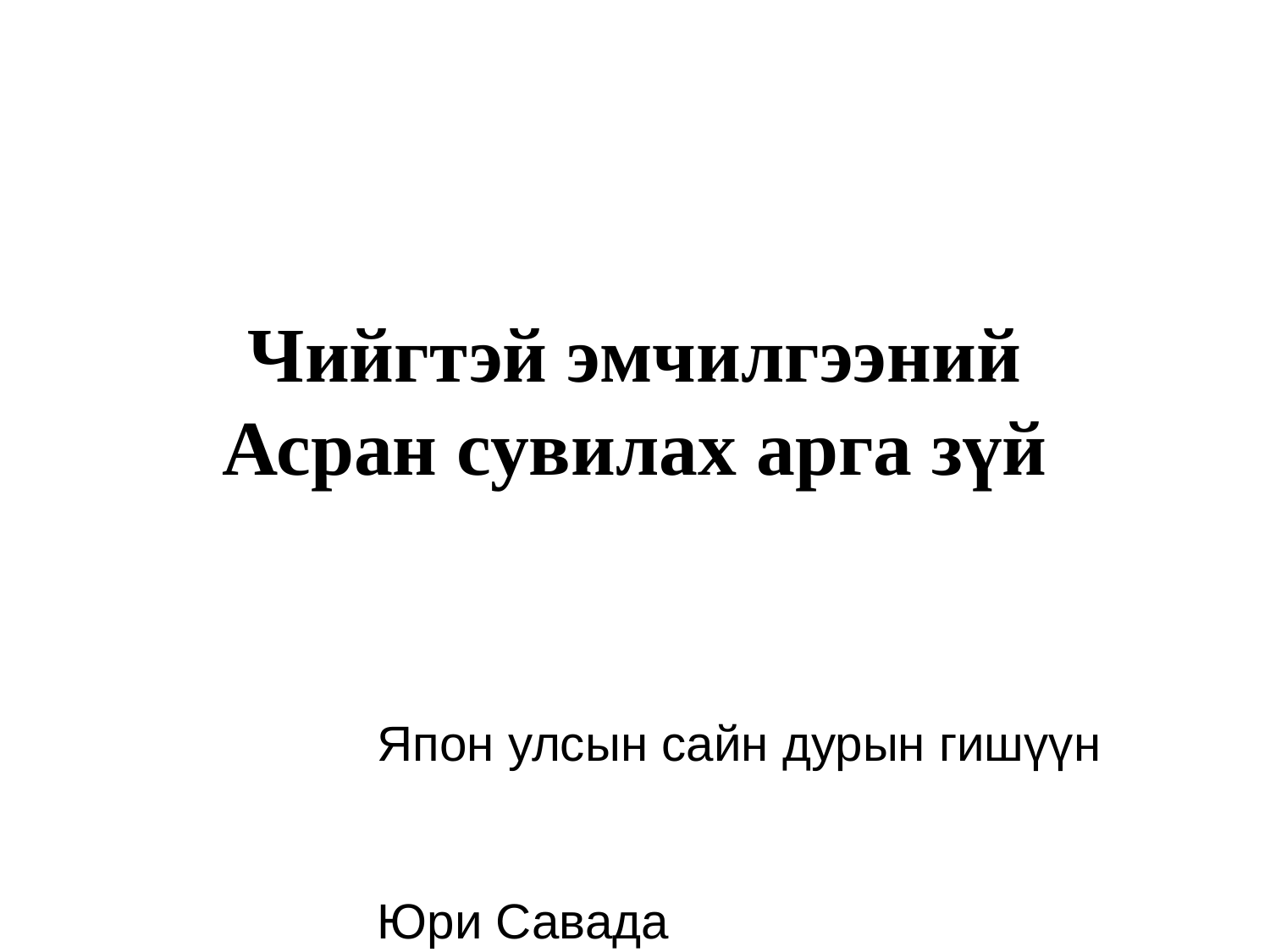

# Чийгтэй эмчилгээний Асран сувилах арга зүй
Япон улсын сайн дурын гишүүн
　　　　　　　　　　　　　Юри Савада